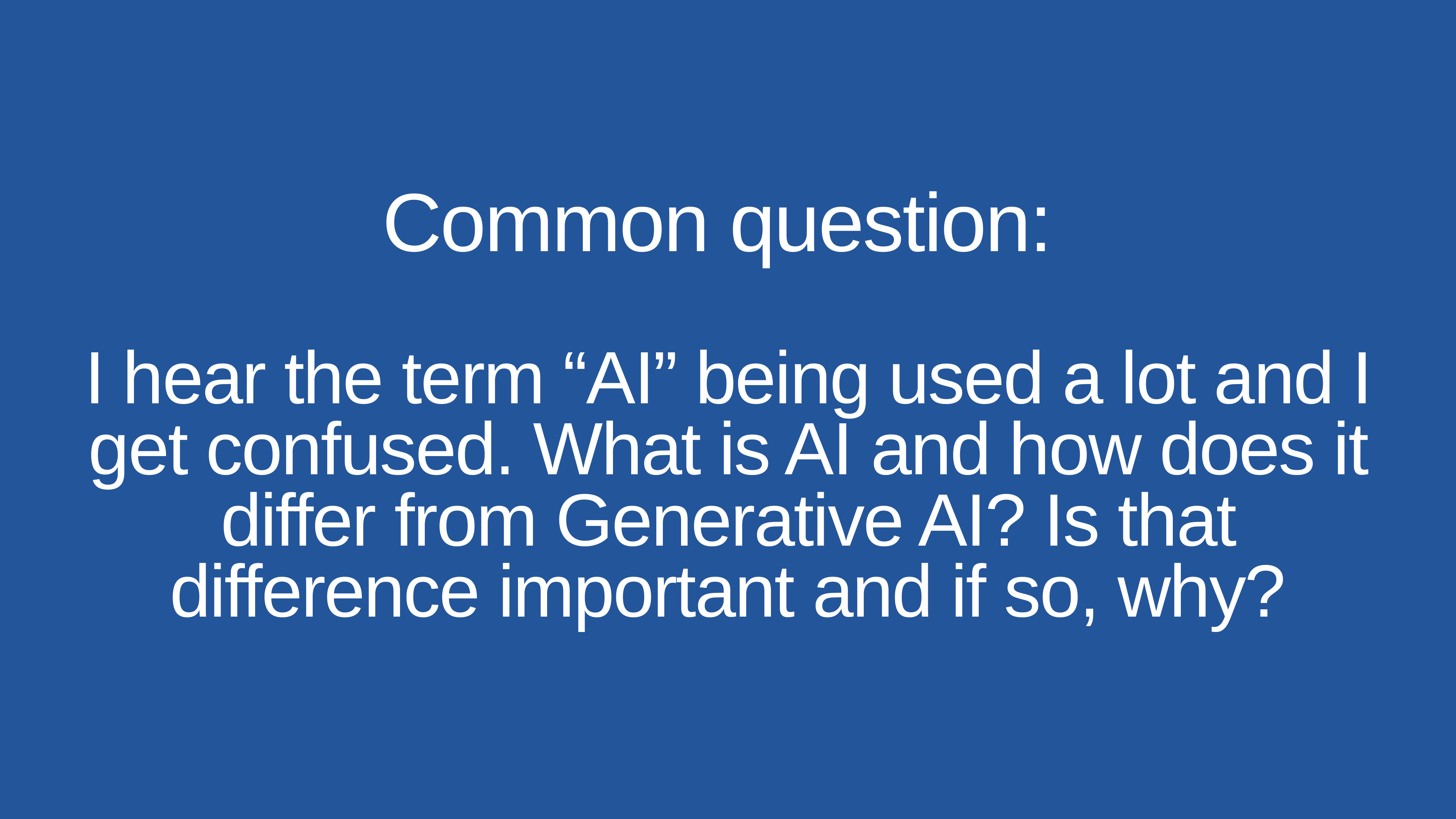

Common question:

I hear the term “AI” being used a lot and I get confused. What is AI and how does it differ from Generative AI? Is that difference important and if so, why?